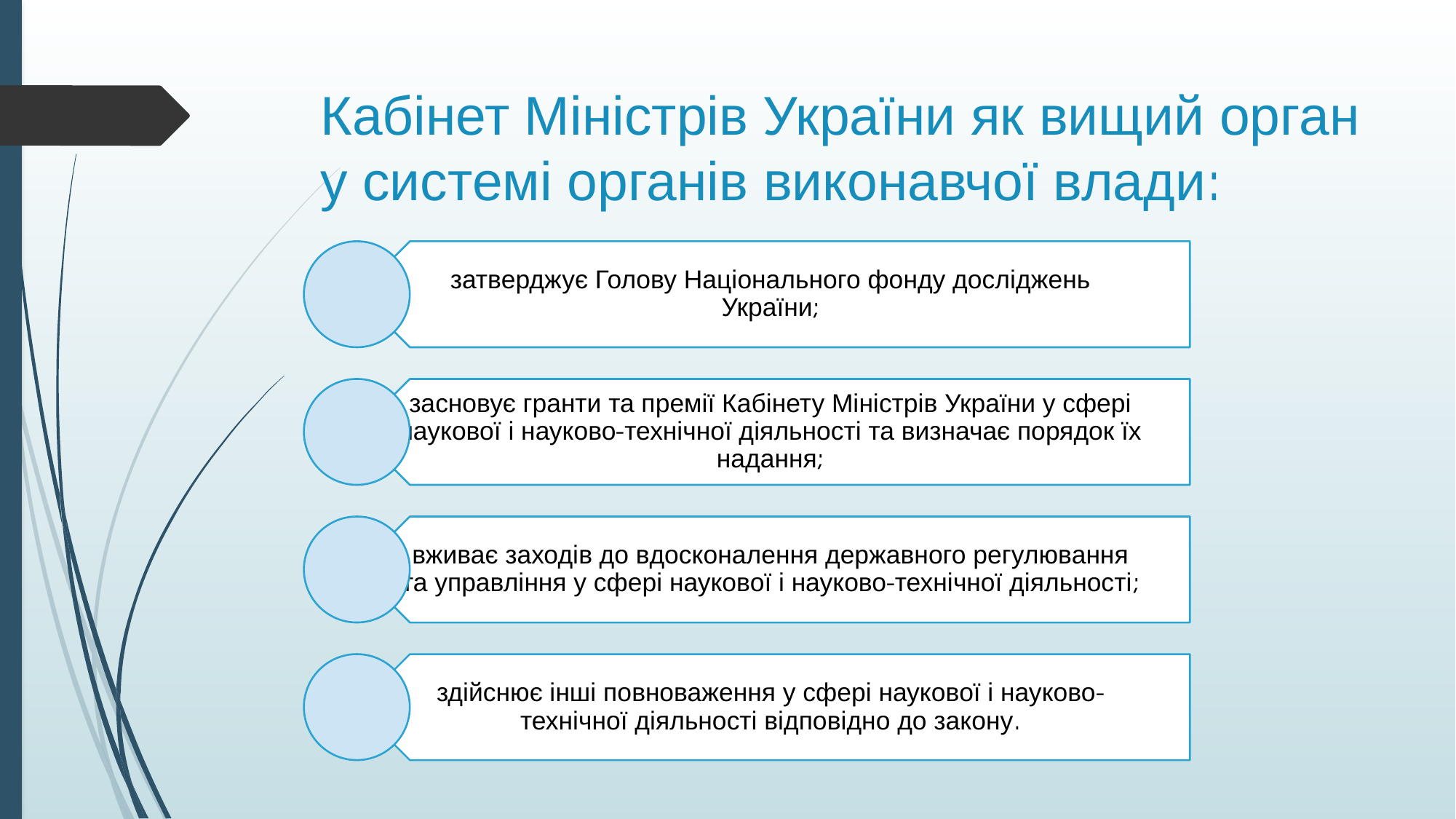

# Кабінет Міністрів України як вищий орган у системі органів виконавчої влади:
затверджує Голову Національного фонду досліджень України;
засновує гранти та премії Кабінету Міністрів України у сфері наукової і науково-технічної діяльності та визначає порядок їх надання;
вживає заходів до вдосконалення державного регулювання та управління у сфері наукової і науково-технічної діяльності;
здійснює інші повноваження у сфері наукової і науково-технічної діяльності відповідно до закону.